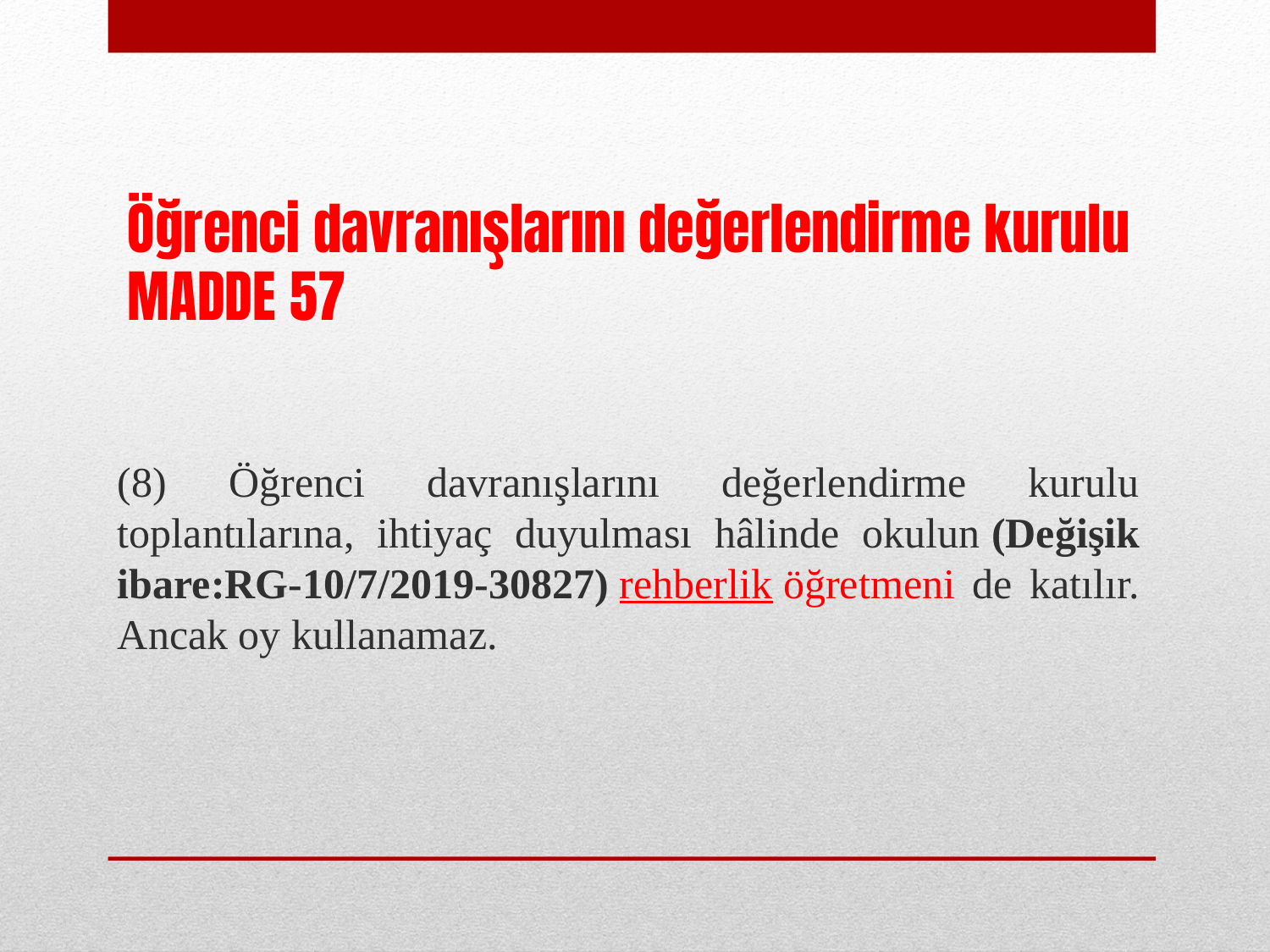

# Öğrenci davranışlarını değerlendirme kurulu MADDE 57
(8) Öğrenci davranışlarını değerlendirme kurulu toplantılarına, ihtiyaç duyulması hâlinde okulun (Değişik ibare:RG-10/7/2019-30827) rehberlik öğretmeni de katılır. Ancak oy kullanamaz.